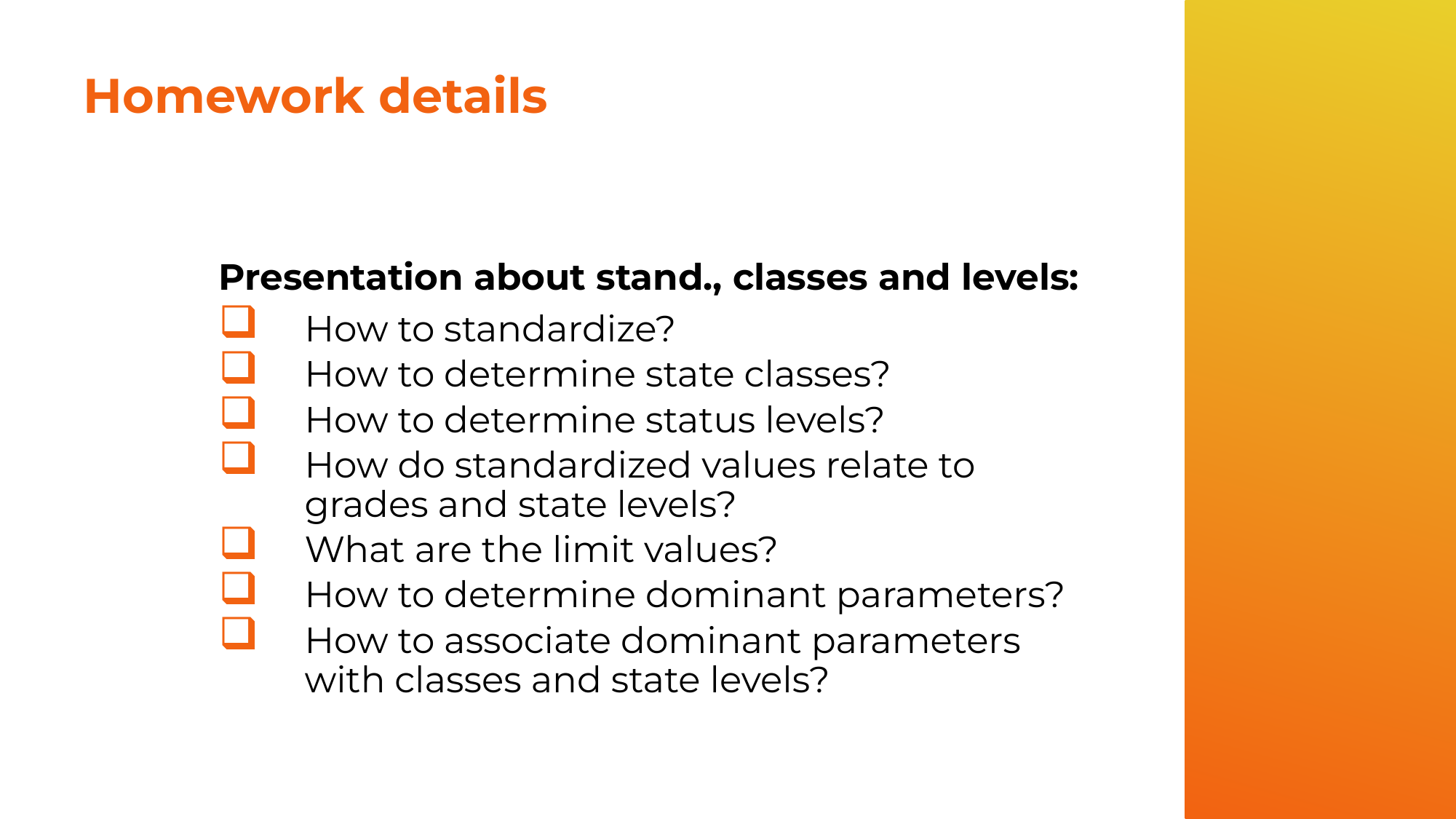

# Homework details
Presentation about stand., classes and levels:
How to standardize?
How to determine state classes?
How to determine status levels?
How do standardized values relate to grades and state levels?
What are the limit values?
How to determine dominant parameters?
How to associate dominant parameters with classes and state levels?